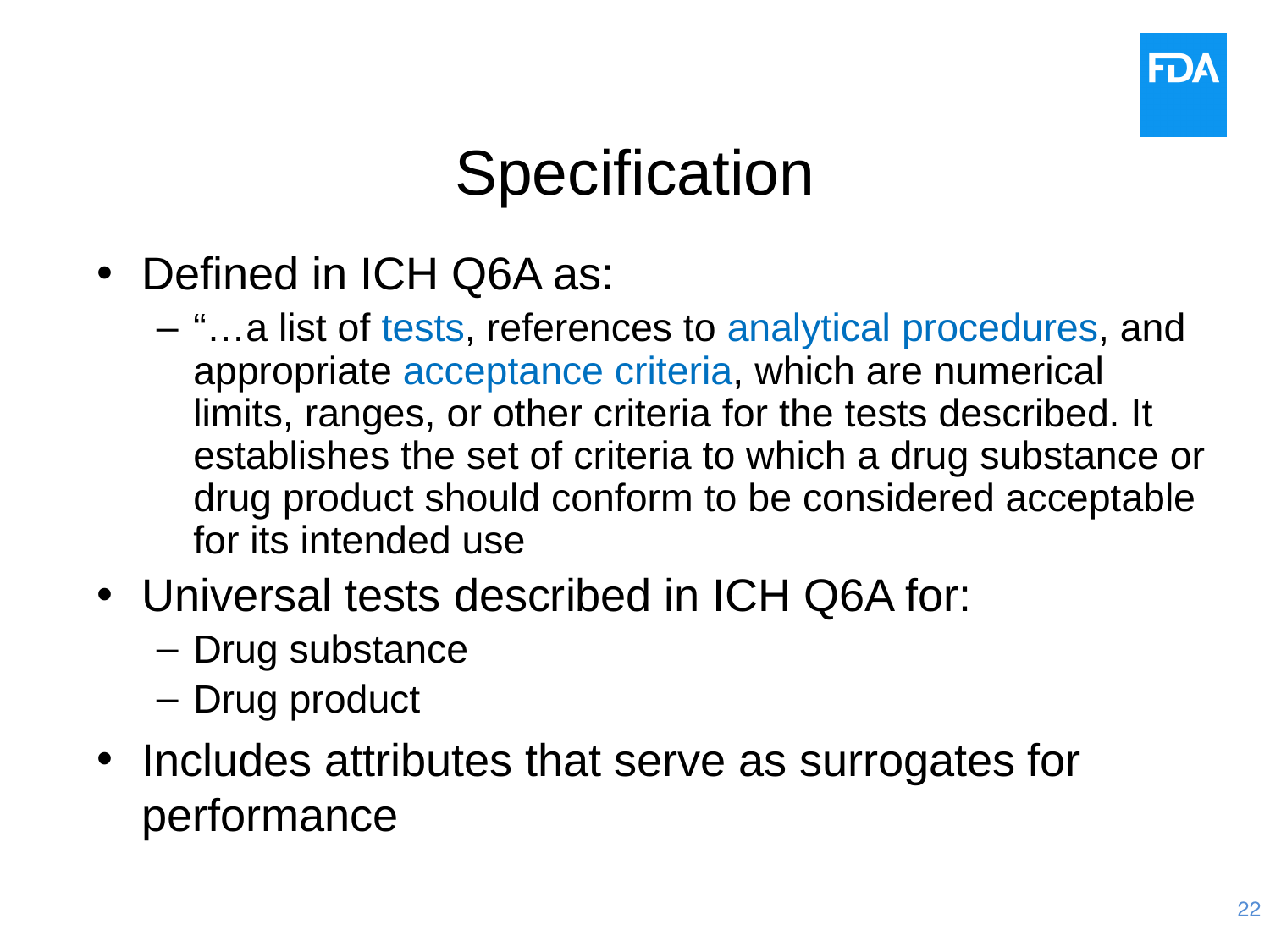

# Specification
Defined in ICH Q6A as:
“…a list of tests, references to analytical procedures, and appropriate acceptance criteria, which are numerical limits, ranges, or other criteria for the tests described. It establishes the set of criteria to which a drug substance or drug product should conform to be considered acceptable for its intended use
Universal tests described in ICH Q6A for:
Drug substance
Drug product
Includes attributes that serve as surrogates for performance